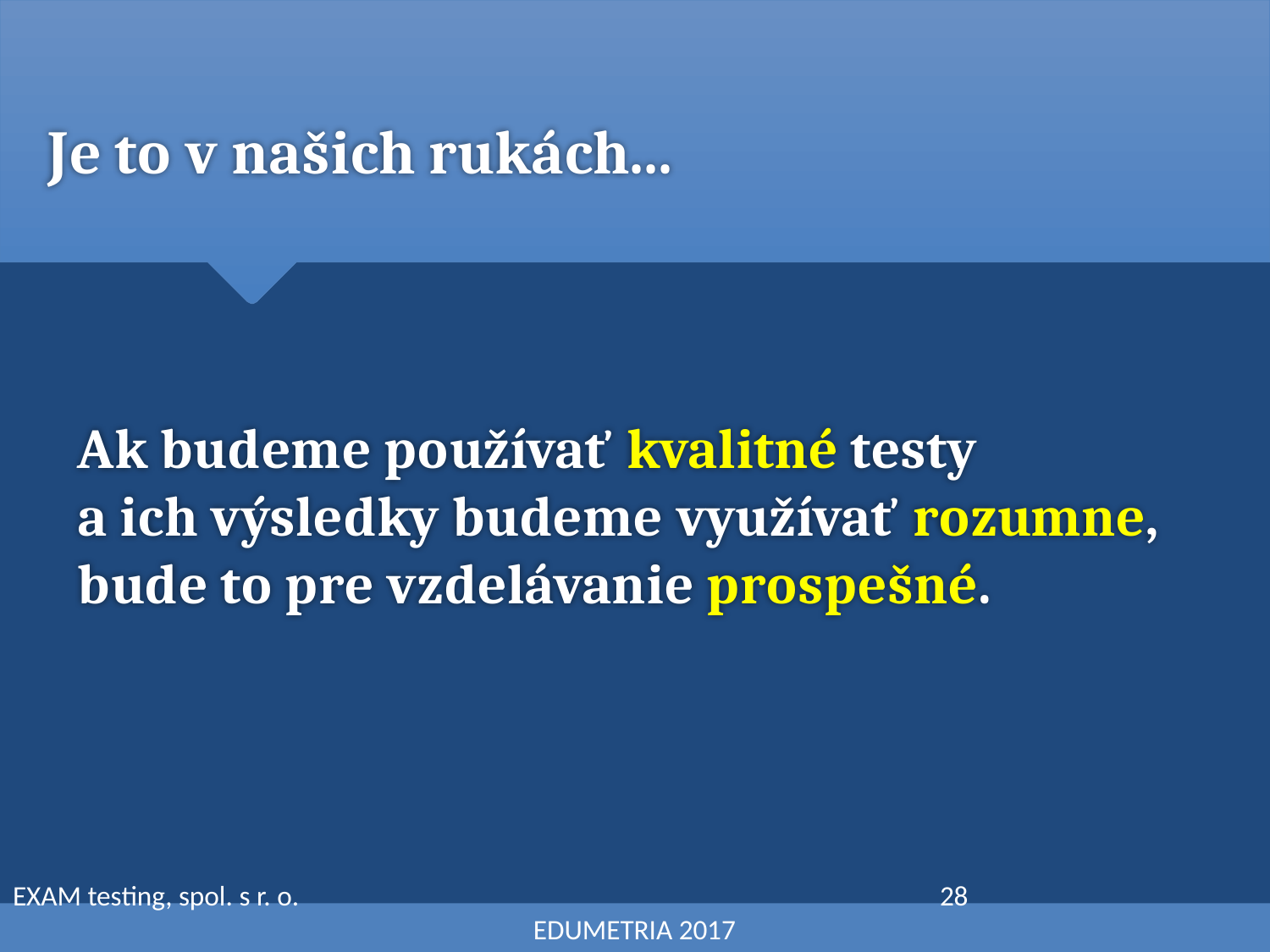

Je to v našich rukách...
# Ak budeme používať kvalitné testy a ich výsledky budeme využívať rozumne, bude to pre vzdelávanie prospešné.

EXAM testing, spol. s r. o. 					      28						  EDUMETRIA 2017